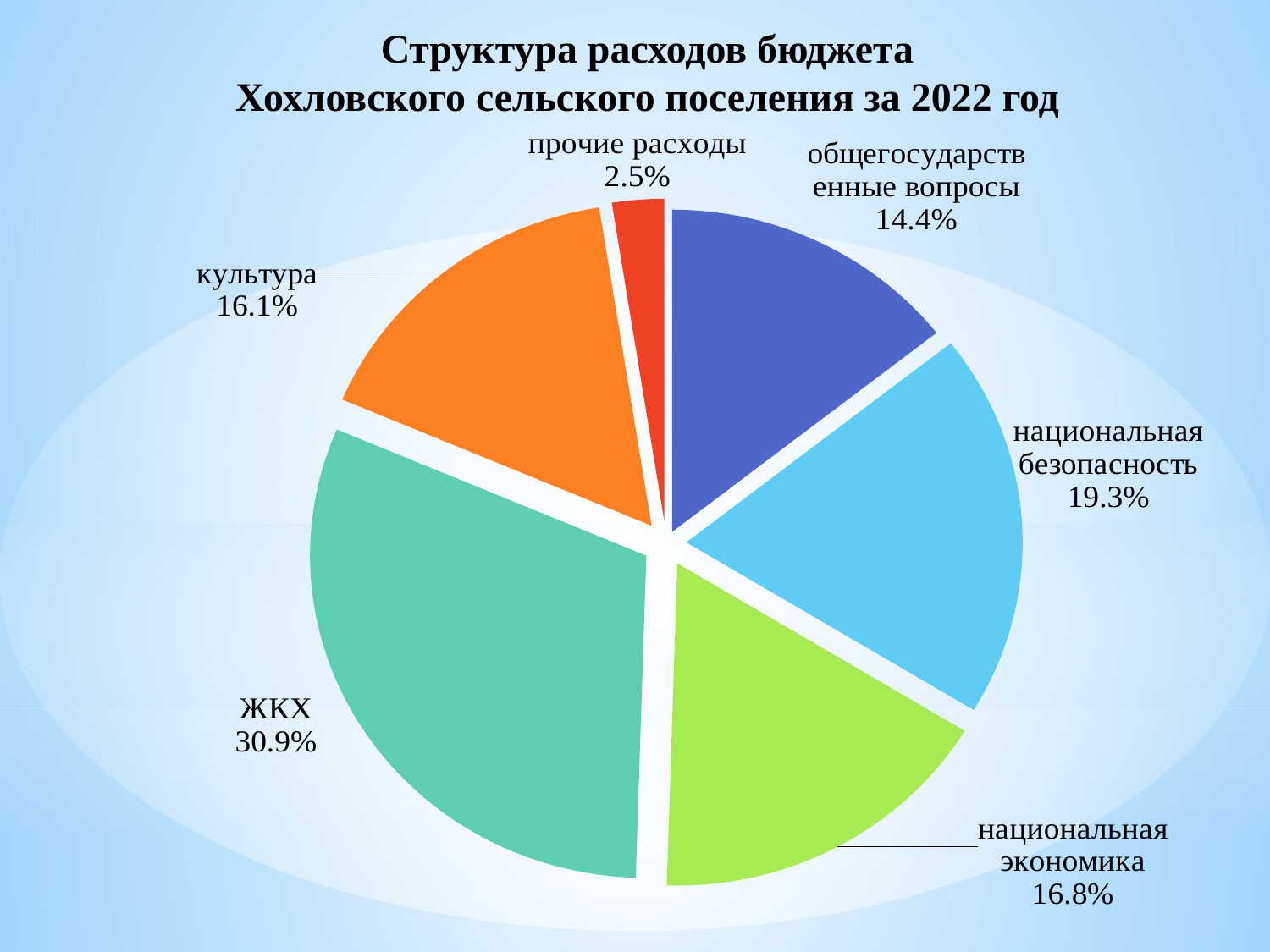

Структура расходов бюджета
Хохловского сельского поселения за 2022 год

### Chart

| Category | Продажи |
|---|---|
| общегосударственные вопросы | 0.144 |
| национальная безопасность | 0.193 |
| национальная экономика | 0.168 |
| ЖКХ | 0.309 |
| культура | 0.161 |
| прочие расходы | 0.025 |